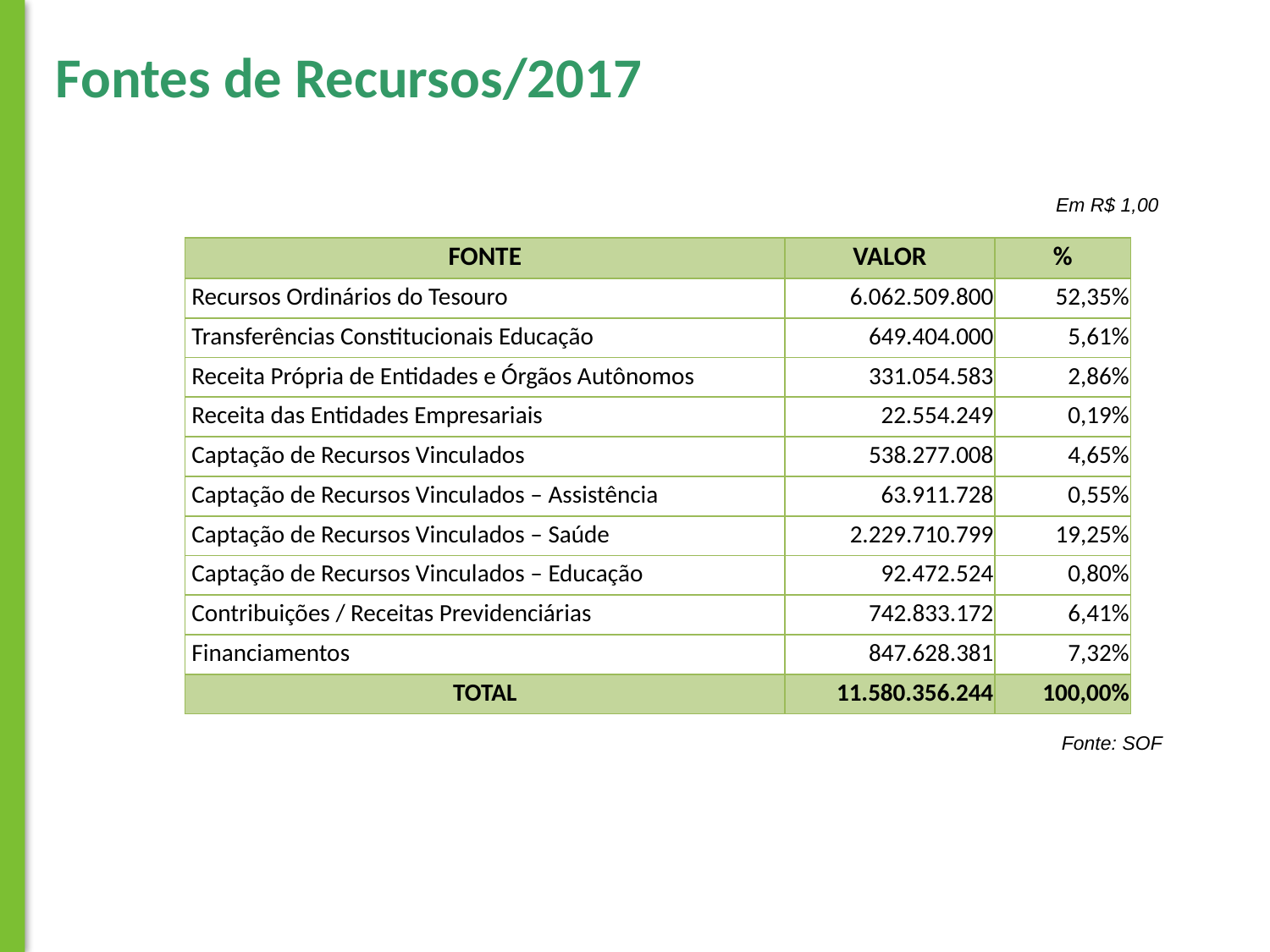

Fontes de Recursos/2017
Em R$ 1,00
| FONTE | VALOR | % |
| --- | --- | --- |
| Recursos Ordinários do Tesouro | 6.062.509.800 | 52,35% |
| Transferências Constitucionais Educação | 649.404.000 | 5,61% |
| Receita Própria de Entidades e Órgãos Autônomos | 331.054.583 | 2,86% |
| Receita das Entidades Empresariais | 22.554.249 | 0,19% |
| Captação de Recursos Vinculados | 538.277.008 | 4,65% |
| Captação de Recursos Vinculados – Assistência | 63.911.728 | 0,55% |
| Captação de Recursos Vinculados – Saúde | 2.229.710.799 | 19,25% |
| Captação de Recursos Vinculados – Educação | 92.472.524 | 0,80% |
| Contribuições / Receitas Previdenciárias | 742.833.172 | 6,41% |
| Financiamentos | 847.628.381 | 7,32% |
| TOTAL | 11.580.356.244 | 100,00% |
Fonte: SOF